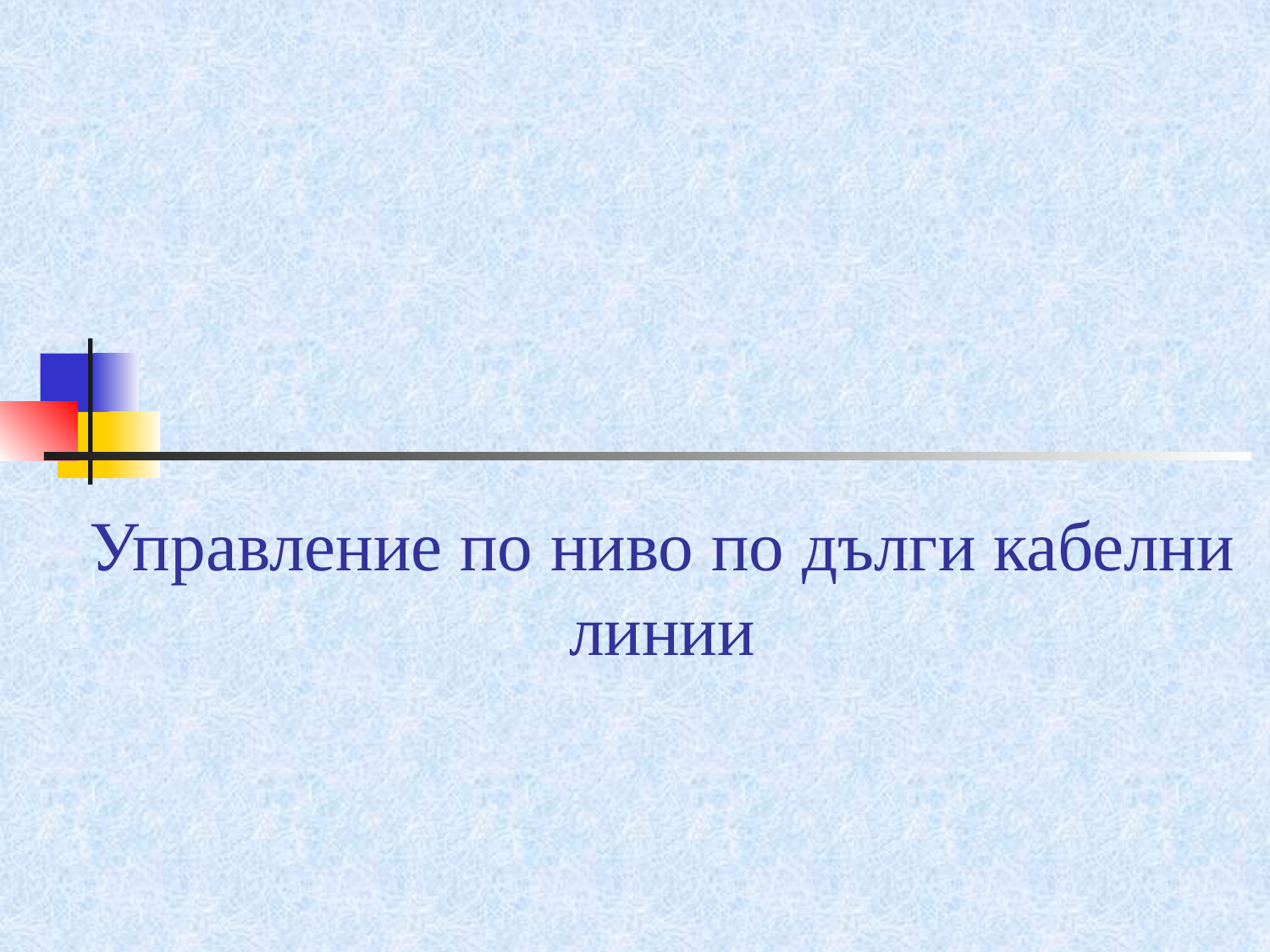

# Управление по ниво по дълги кабелни линии